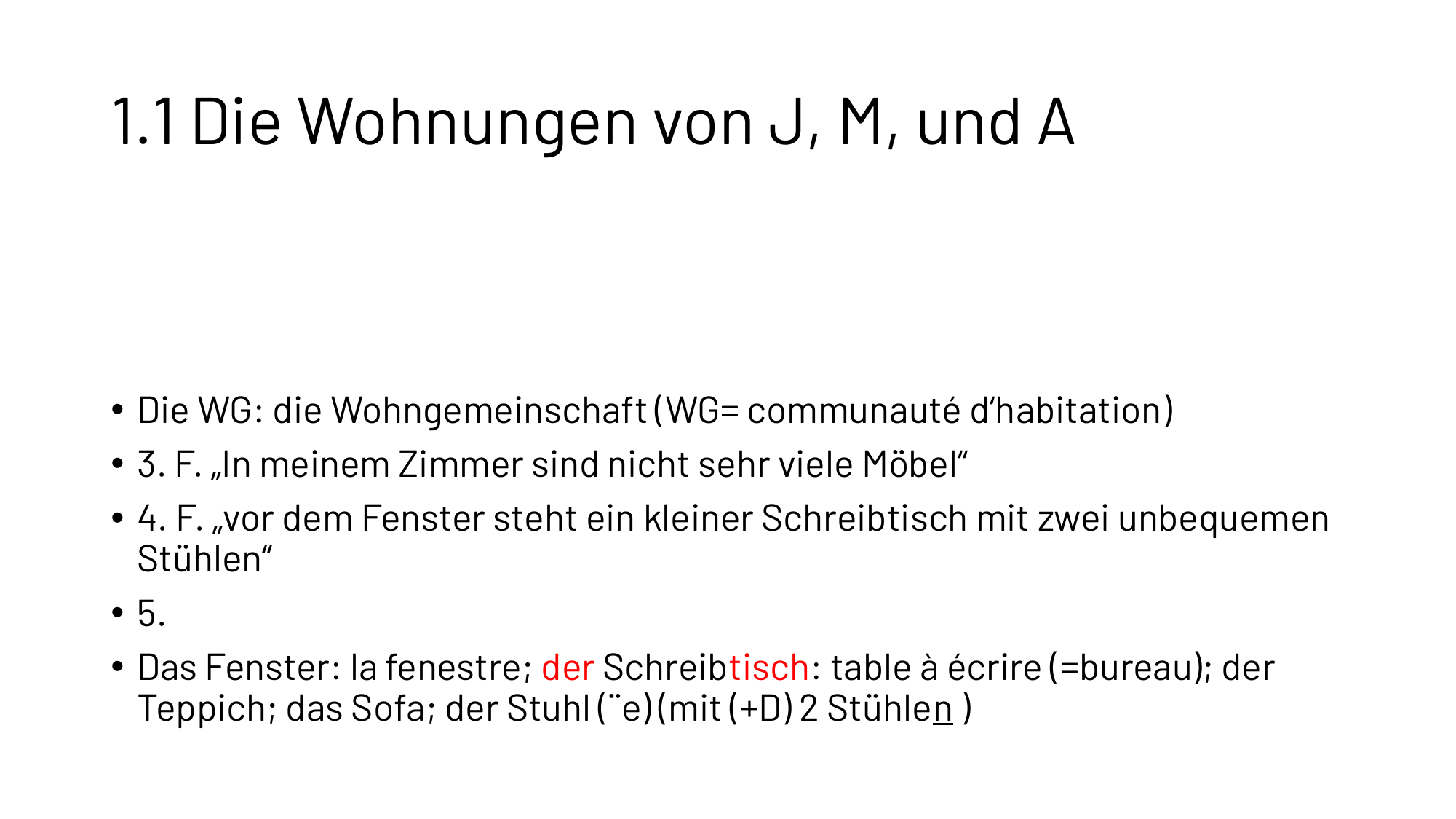

# 1.1 Die Wohnungen von J, M, und A

Die WG: die Wohngemeinschaft (WG= communauté d‘habitation)
3. F. „In meinem Zimmer sind nicht sehr viele Möbel“
4. F. „vor dem Fenster steht ein kleiner Schreibtisch mit zwei unbequemen Stühlen“
5.
Das Fenster: la fenestre; der Schreibtisch: table à écrire (=bureau); der Teppich; das Sofa; der Stuhl (¨e) (mit (+D) 2 Stühlen )